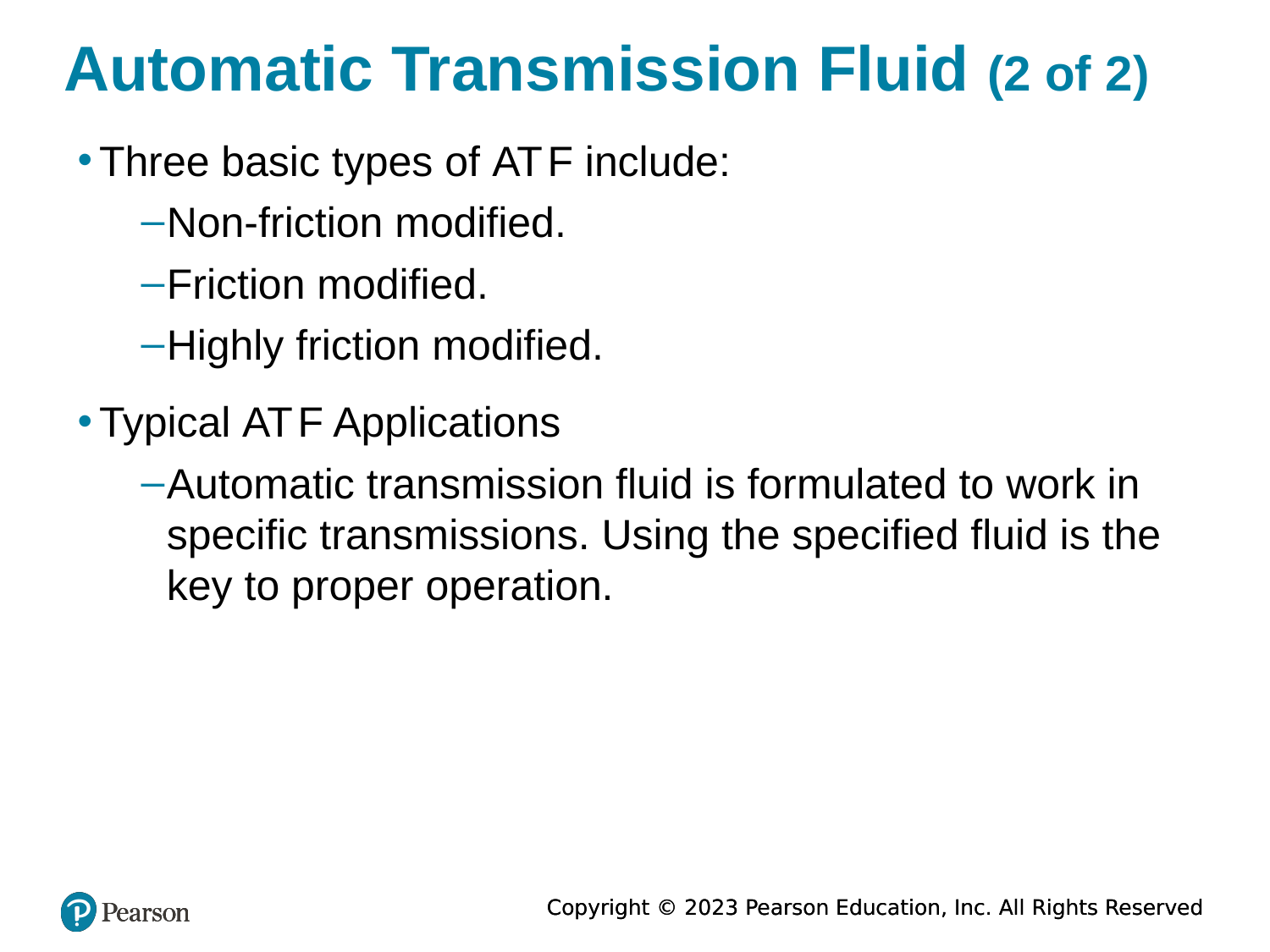

# Automatic Transmission Fluid (2 of 2)
Three basic types of A T F include:
Non-friction modified.
Friction modified.
Highly friction modified.
Typical A T F Applications
Automatic transmission fluid is formulated to work in specific transmissions. Using the specified fluid is the key to proper operation.